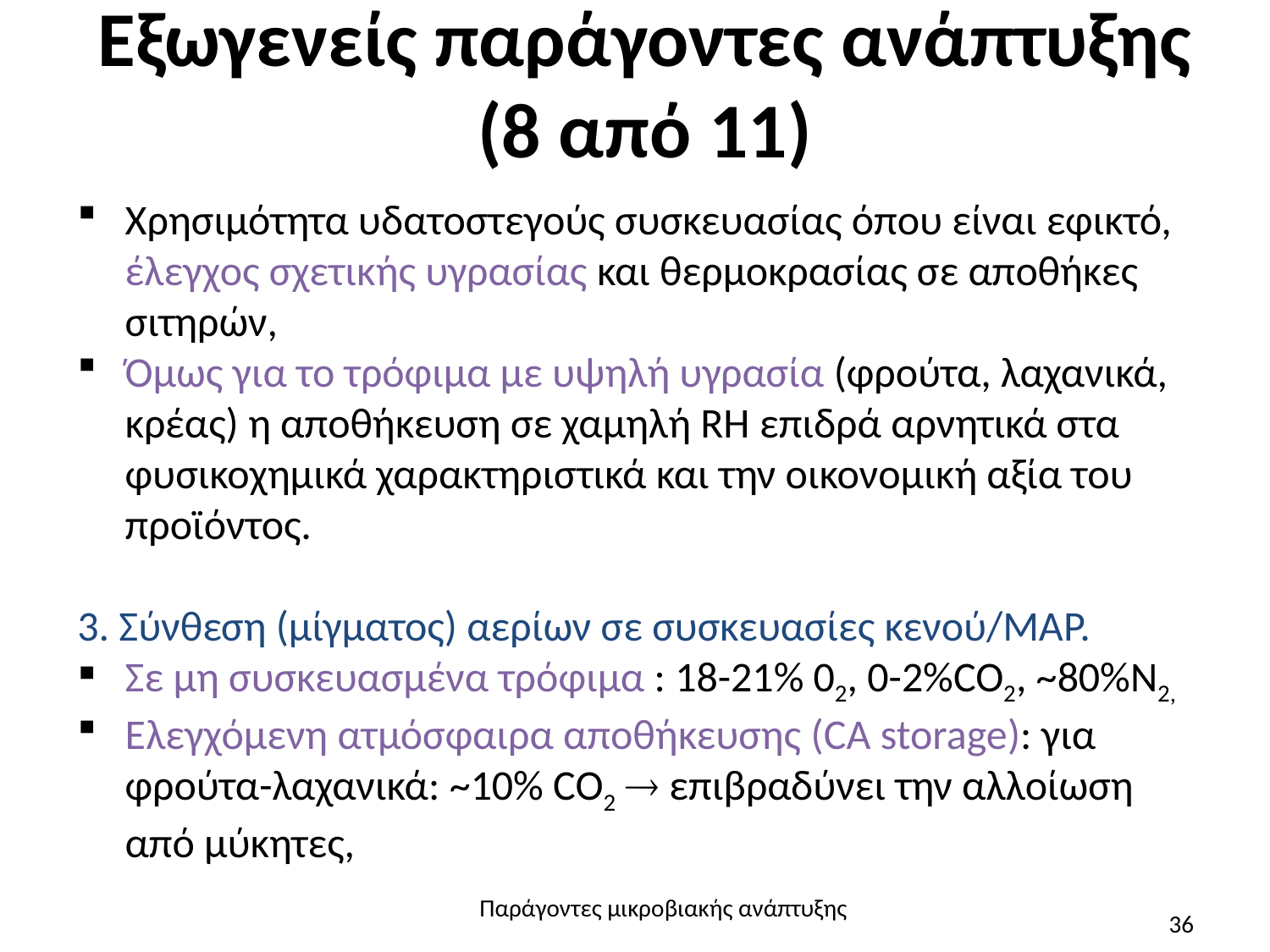

# Εξωγενείς παράγοντες ανάπτυξης (8 από 11)
Χρησιμότητα υδατοστεγούς συσκευασίας όπου είναι εφικτό, έλεγχος σχετικής υγρασίας και θερμοκρασίας σε αποθήκες σιτηρών,
Όμως για το τρόφιμα με υψηλή υγρασία (φρούτα, λαχανικά, κρέας) η αποθήκευση σε χαμηλή RH επιδρά αρνητικά στα φυσικοχημικά χαρακτηριστικά και την οικονομική αξία του προϊόντος.

3. Σύνθεση (μίγματος) αερίων σε συσκευασίες κενού/ΜΑΡ.
Σε μη συσκευασμένα τρόφιμα : 18-21% 02, 0-2%CO2, ~80%N2,
Ελεγχόμενη ατμόσφαιρα αποθήκευσης (CA storage): για φρούτα-λαχανικά: ~10% CO2 → επιβραδύνει την αλλοίωση από μύκητες,
Παράγοντες μικροβιακής ανάπτυξης
36